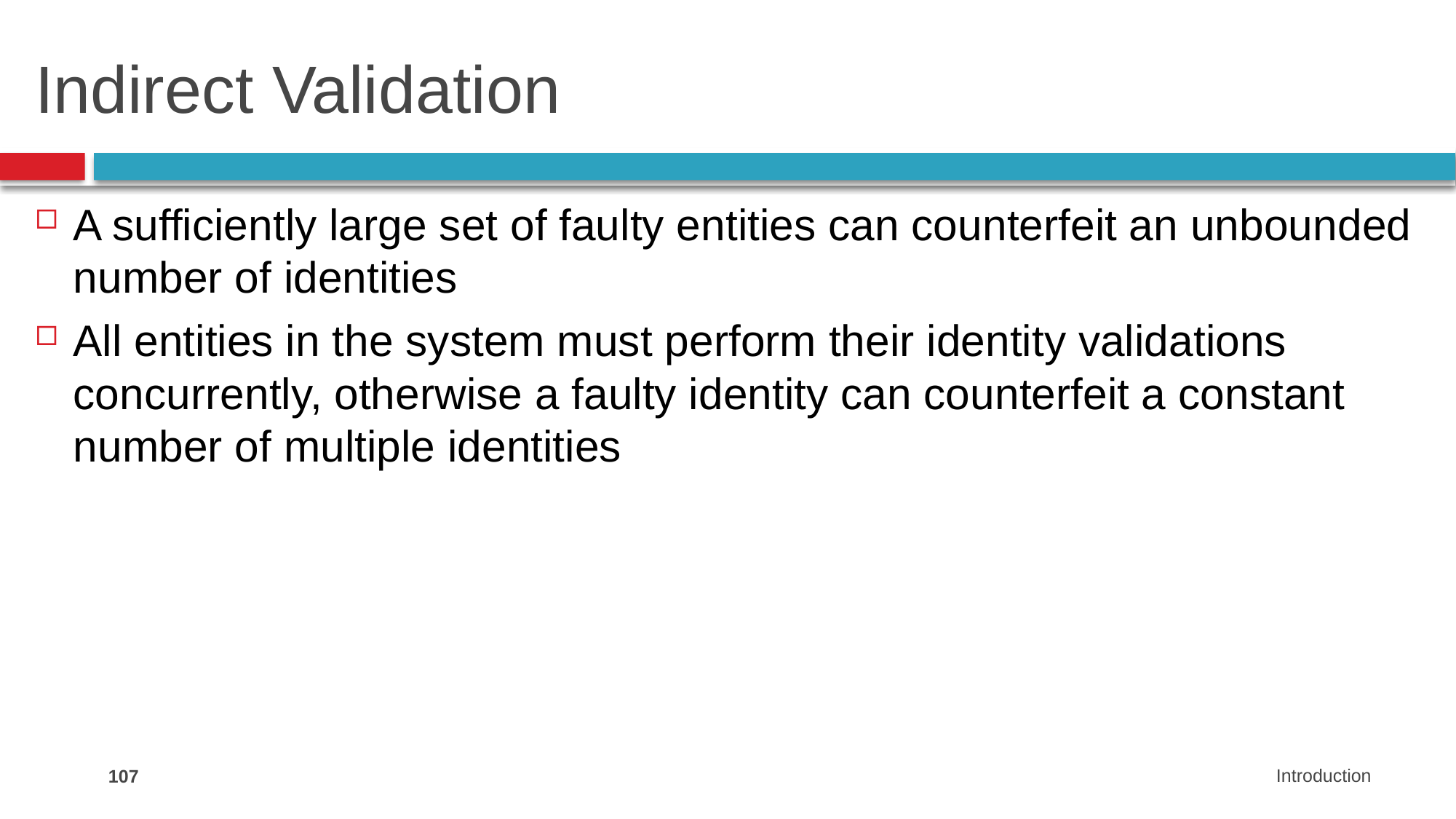

# Indirect Validation
A sufficiently large set of faulty entities can counterfeit an unbounded number of identities
All entities in the system must perform their identity validations concurrently, otherwise a faulty identity can counterfeit a constant number of multiple identities
107
Introduction